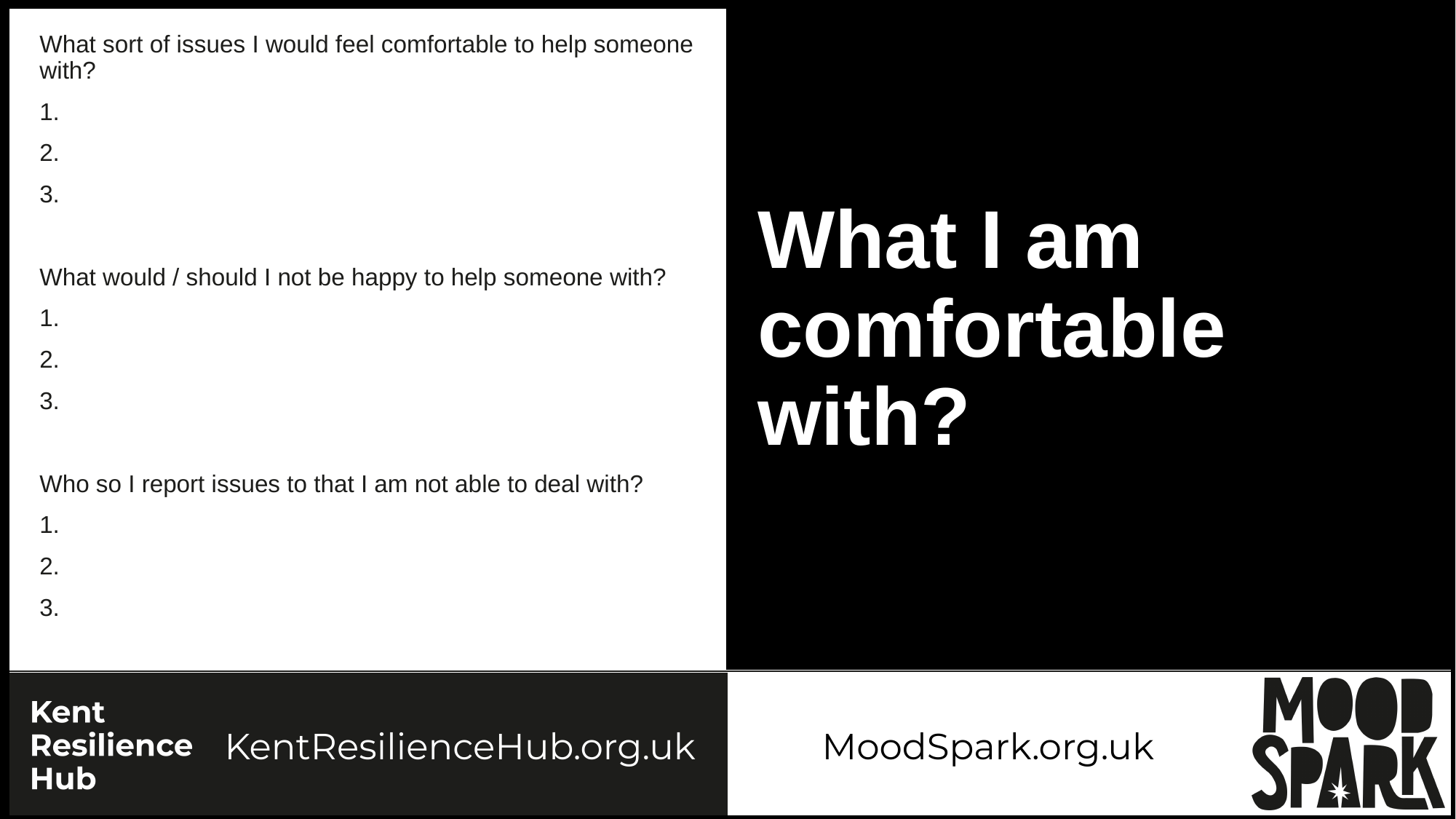

What sort of issues I would feel comfortable to help someone with?
1.
2.
3.

What would / should I not be happy to help someone with?
1.
2.
3.

Who so I report issues to that I am not able to deal with?
1.
2.
3.

# What I am comfortable with?